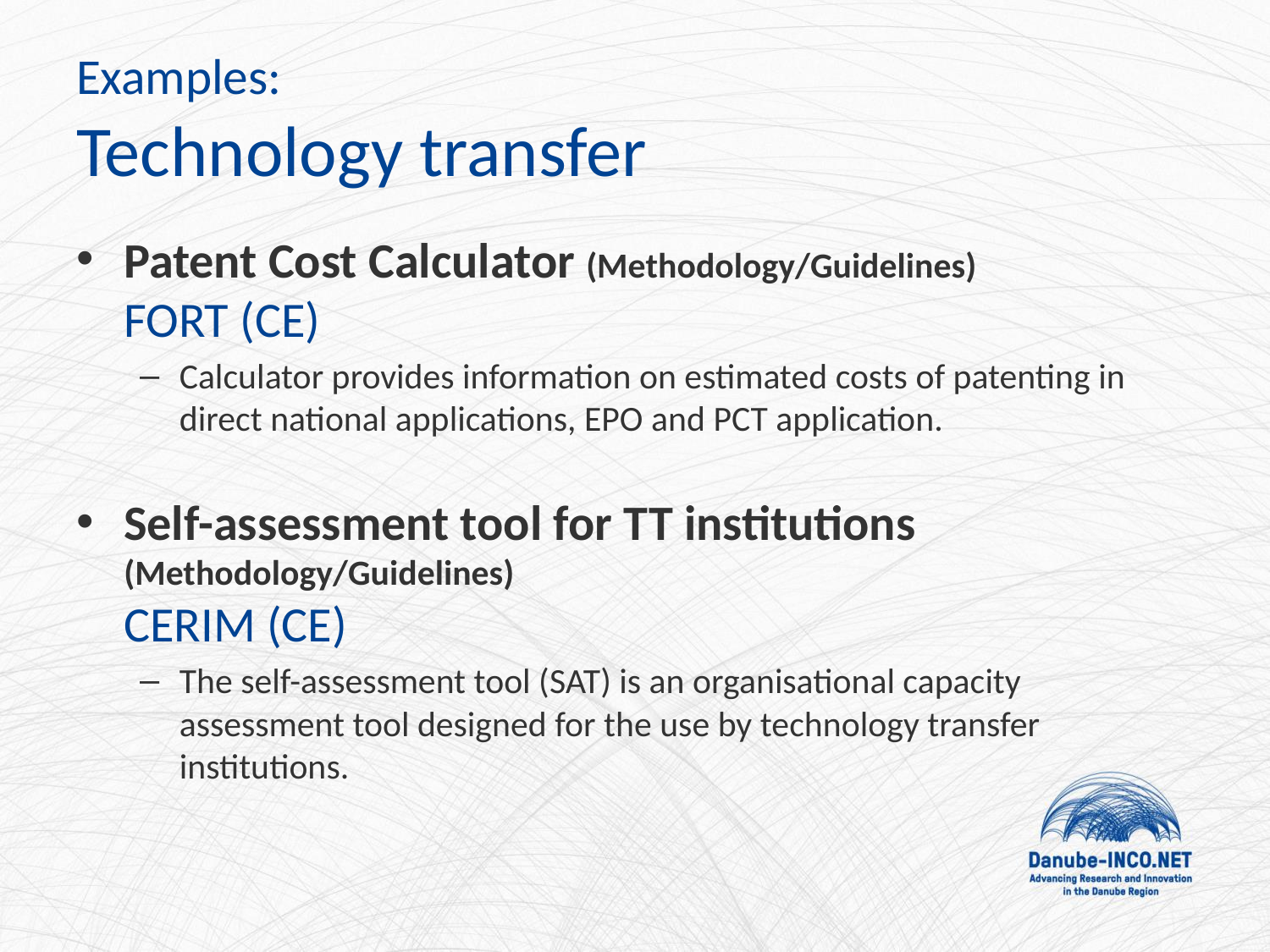

# Examples: Technology transfer
Patent Cost Calculator (Methodology/Guidelines)
FORT (CE)
Calculator provides information on estimated costs of patenting in direct national applications, EPO and PCT application.
Self-assessment tool for TT institutions (Methodology/Guidelines)
CERIM (CE)
The self-assessment tool (SAT) is an organisational capacity assessment tool designed for the use by technology transfer institutions.